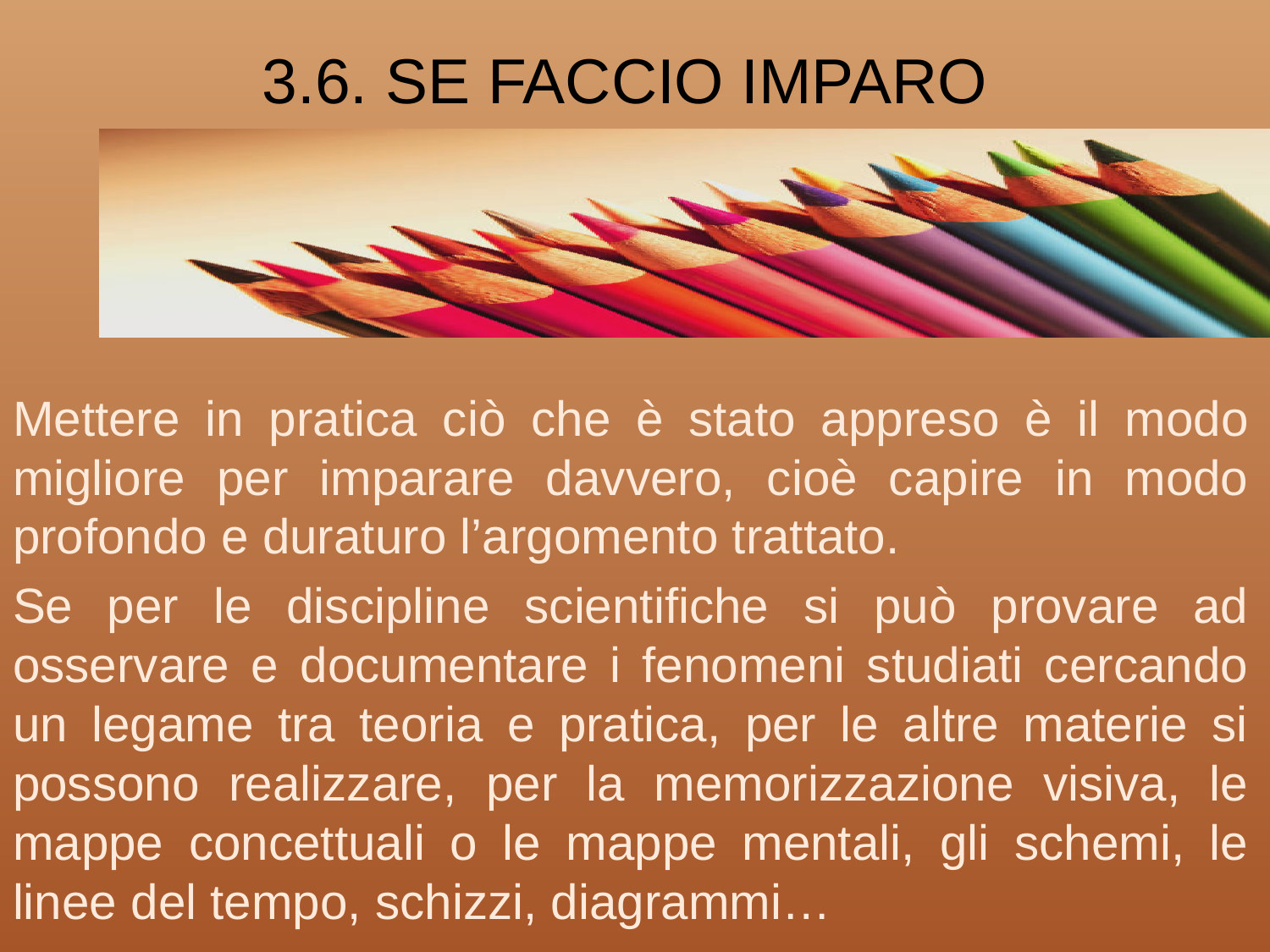

# 3.6. SE FACCIO IMPARO
Mettere in pratica ciò che è stato appreso è il modo migliore per imparare davvero, cioè capire in modo profondo e duraturo l’argomento trattato.
Se per le discipline scientifiche si può provare ad osservare e documentare i fenomeni studiati cercando un legame tra teoria e pratica, per le altre materie si possono realizzare, per la memorizzazione visiva, le mappe concettuali o le mappe mentali, gli schemi, le linee del tempo, schizzi, diagrammi…